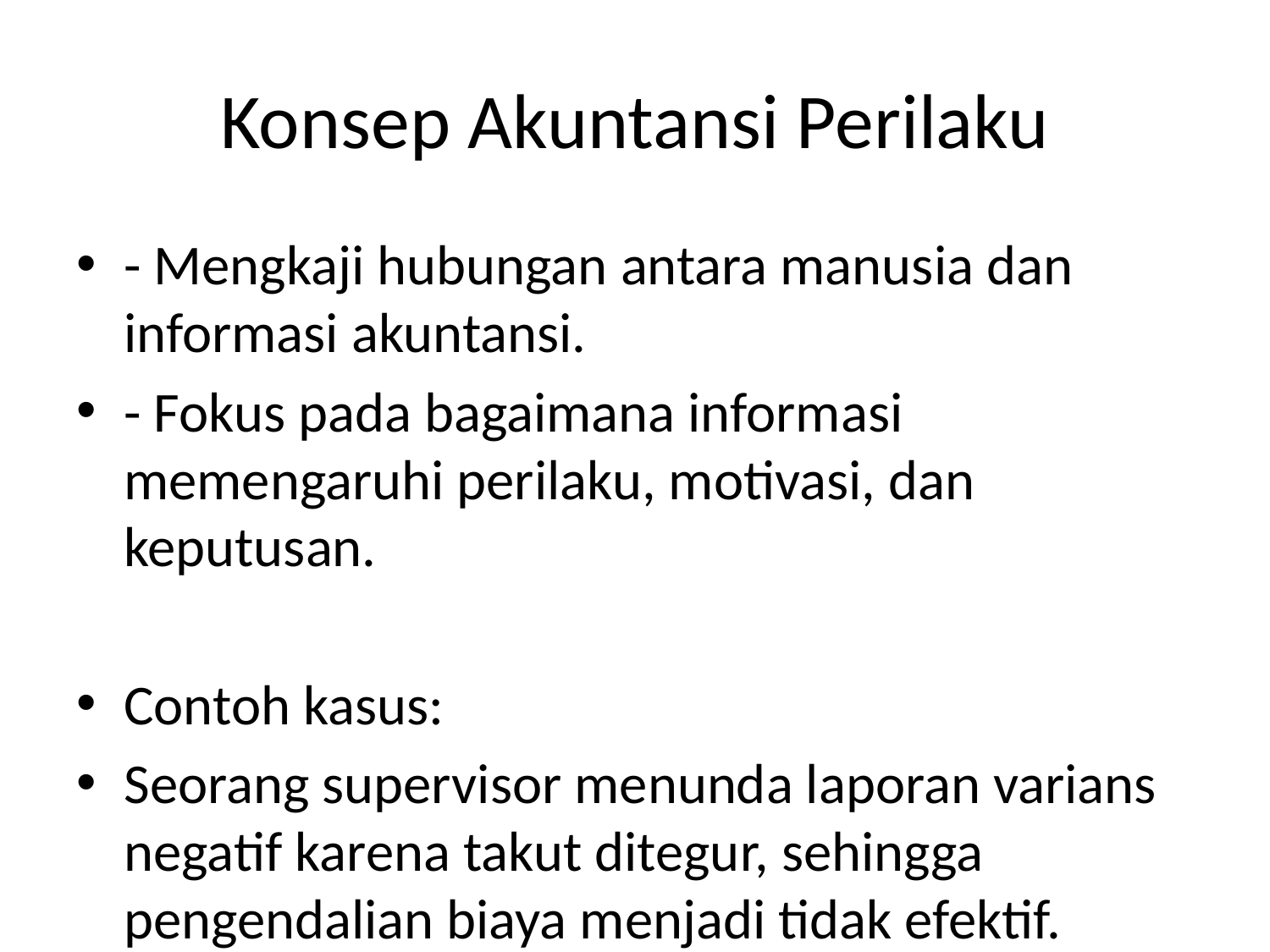

# Konsep Akuntansi Perilaku
- Mengkaji hubungan antara manusia dan informasi akuntansi.
- Fokus pada bagaimana informasi memengaruhi perilaku, motivasi, dan keputusan.

Contoh kasus:
Seorang supervisor menunda laporan varians negatif karena takut ditegur, sehingga pengendalian biaya menjadi tidak efektif.